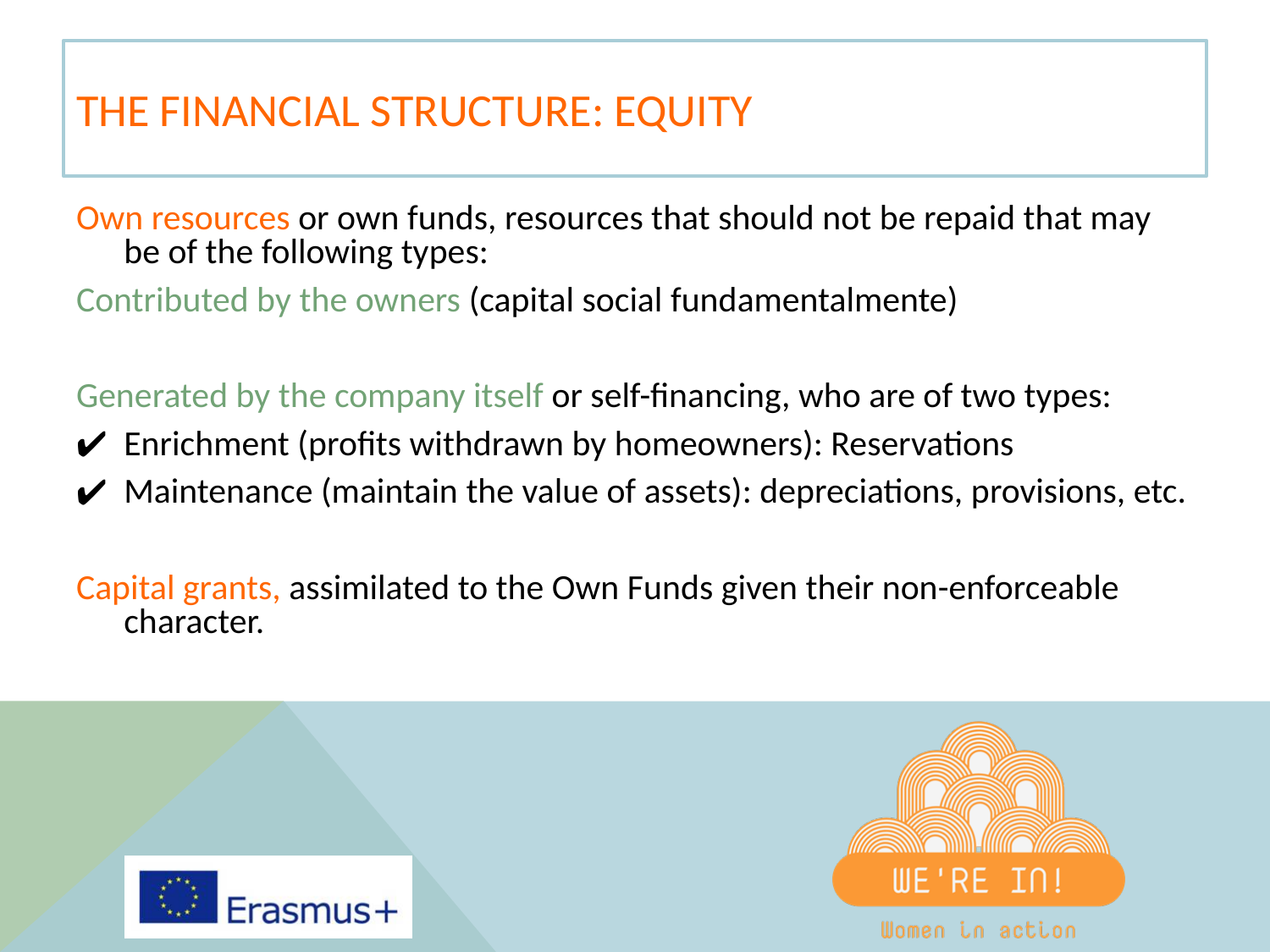

# THE FINANCIAL STRUCTURE: EQUITY
Own resources or own funds, resources that should not be repaid that may be of the following types:
Contributed by the owners (capital social fundamentalmente)

Generated by the company itself or self-financing, who are of two types:
Enrichment (profits withdrawn by homeowners): Reservations
Maintenance (maintain the value of assets): depreciations, provisions, etc.

Capital grants, assimilated to the Own Funds given their non-enforceable character.